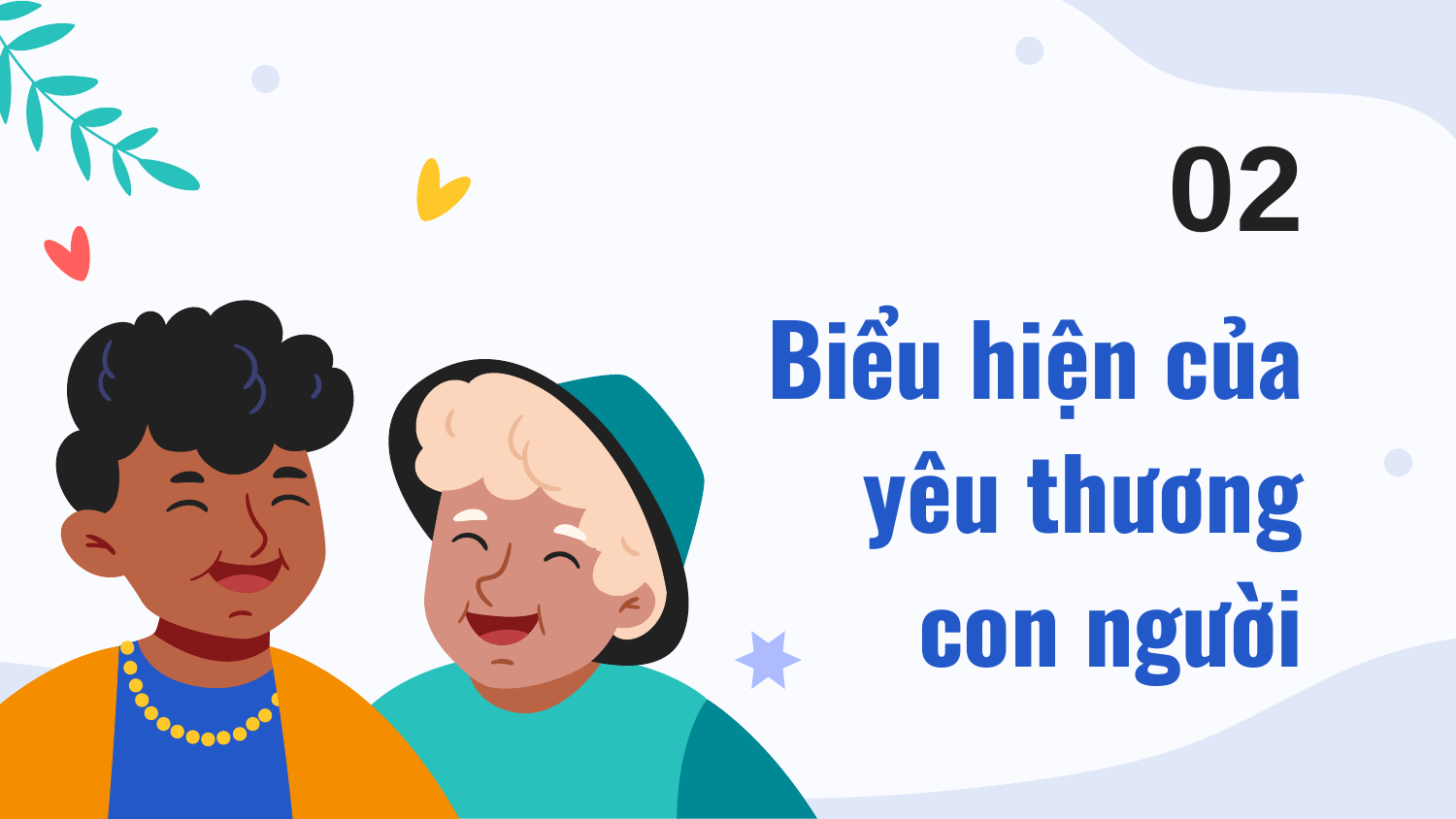

02

# Biểu hiện của yêu thương con người